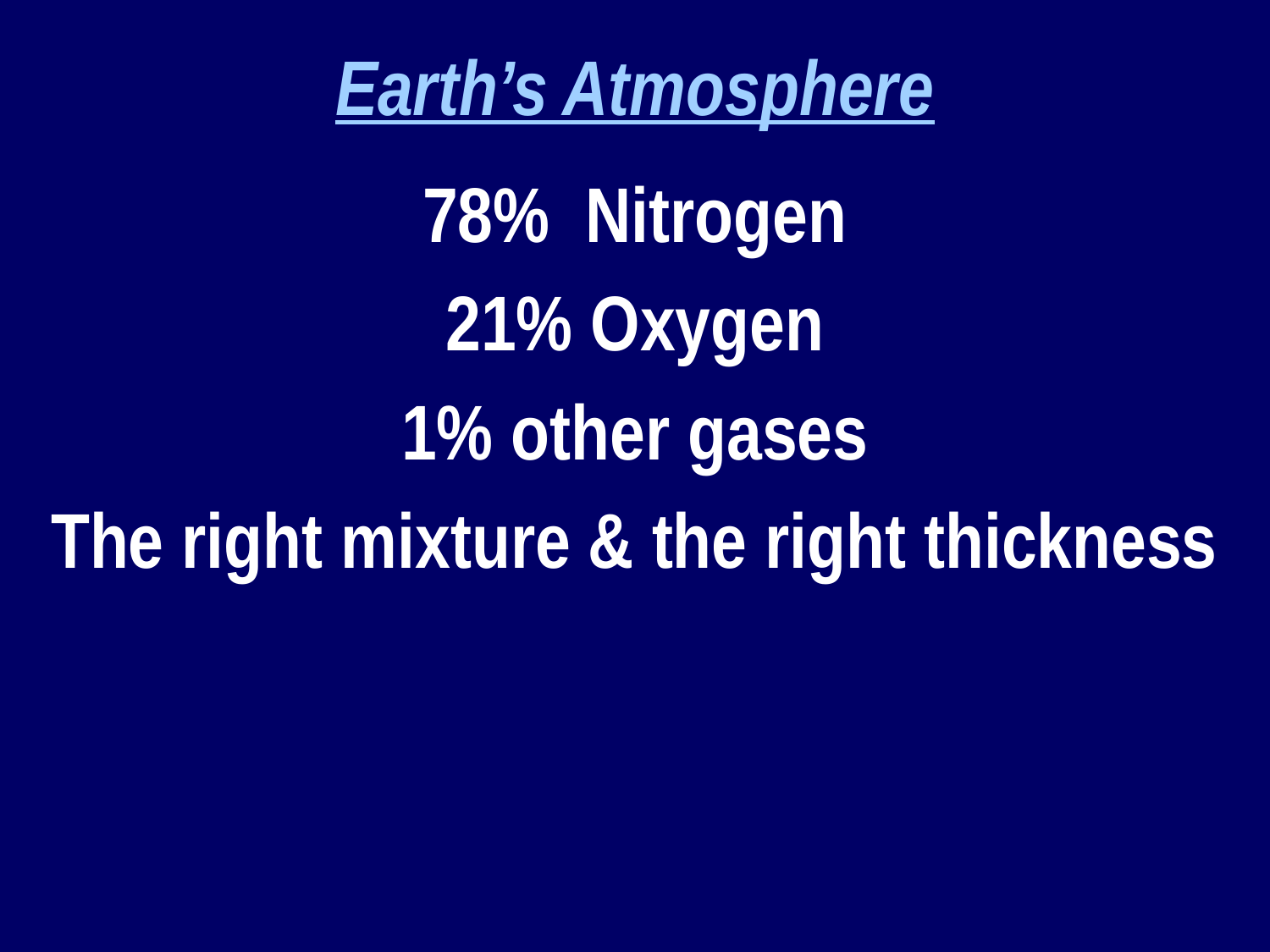

Earth’s Atmosphere
78%  Nitrogen
21% Oxygen
1% other gases
The right mixture & the right thickness